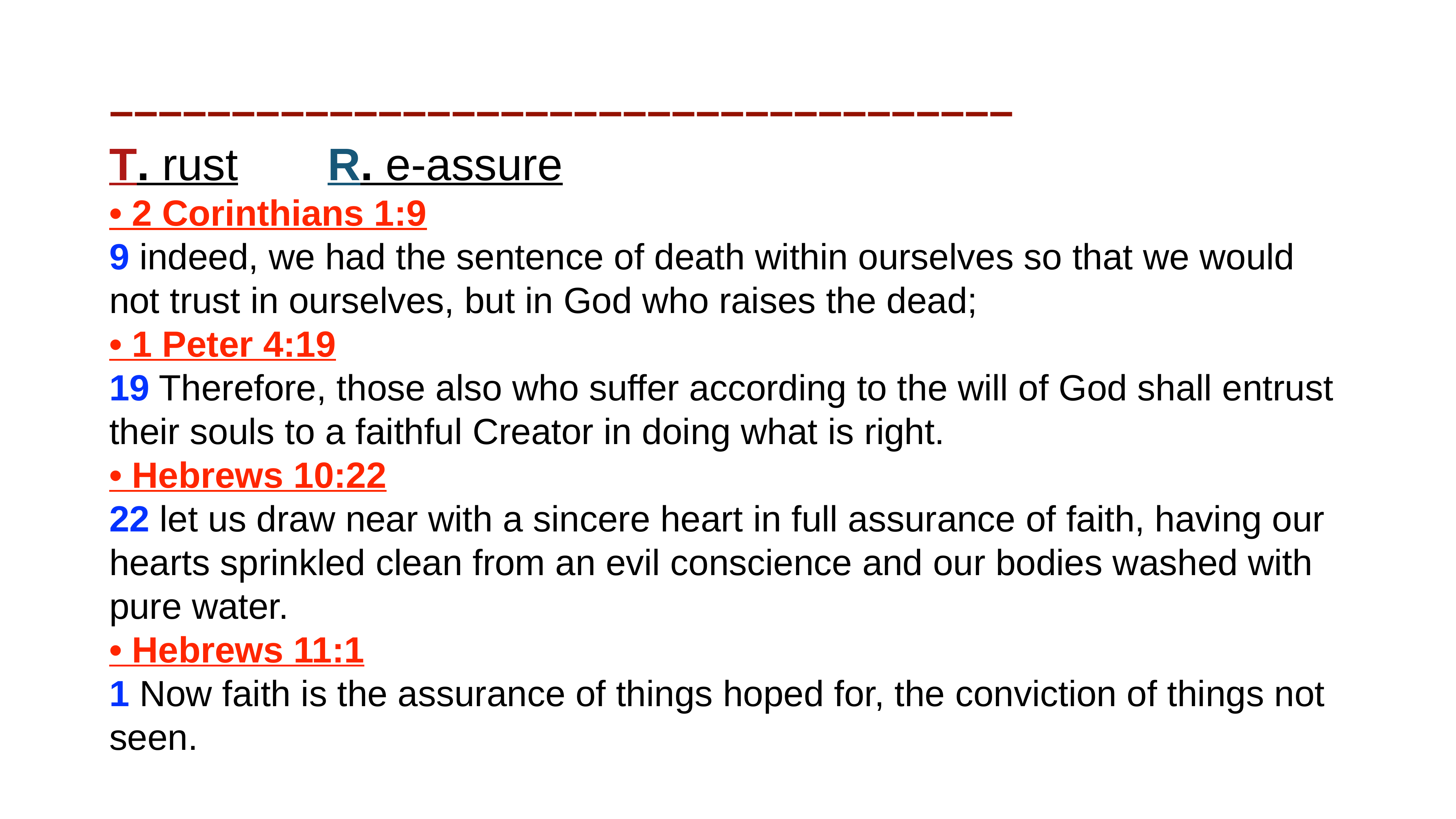

# –––––––––––––––––––––––––––––––––––––
T. rust		R. e-assure
• 2 Corinthians 1:9
9 indeed, we had the sentence of death within ourselves so that we would not trust in ourselves, but in God who raises the dead;
• 1 Peter 4:19
19 Therefore, those also who suffer according to the will of God shall entrust their souls to a faithful Creator in doing what is right.
• Hebrews 10:22
22 let us draw near with a sincere heart in full assurance of faith, having our hearts sprinkled clean from an evil conscience and our bodies washed with pure water.
• Hebrews 11:1
1 Now faith is the assurance of things hoped for, the conviction of things not seen.